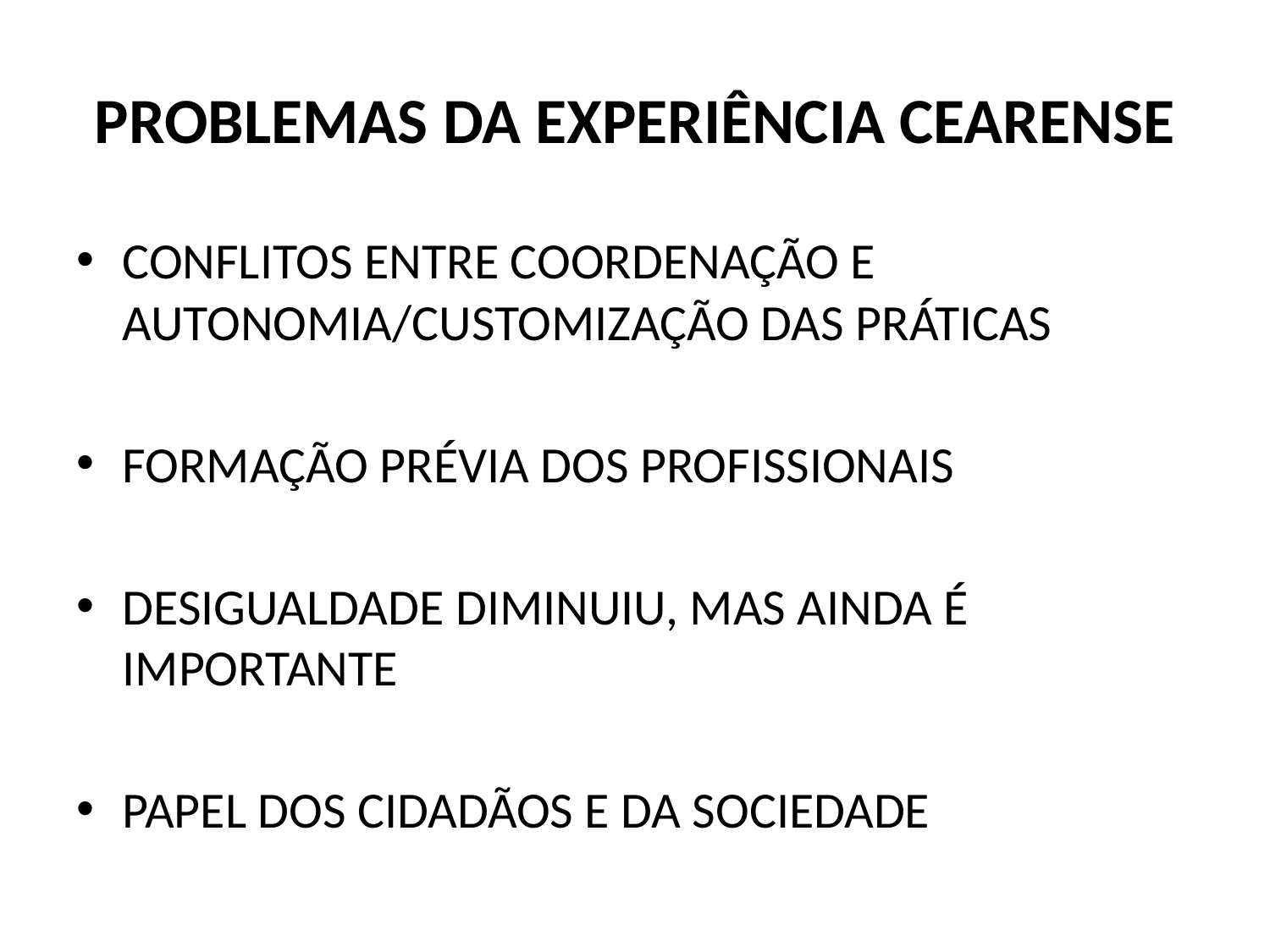

# PROBLEMAS DA EXPERIÊNCIA CEARENSE
CONFLITOS ENTRE COORDENAÇÃO E AUTONOMIA/CUSTOMIZAÇÃO DAS PRÁTICAS

FORMAÇÃO PRÉVIA DOS PROFISSIONAIS

DESIGUALDADE DIMINUIU, MAS AINDA É IMPORTANTE

PAPEL DOS CIDADÃOS E DA SOCIEDADE